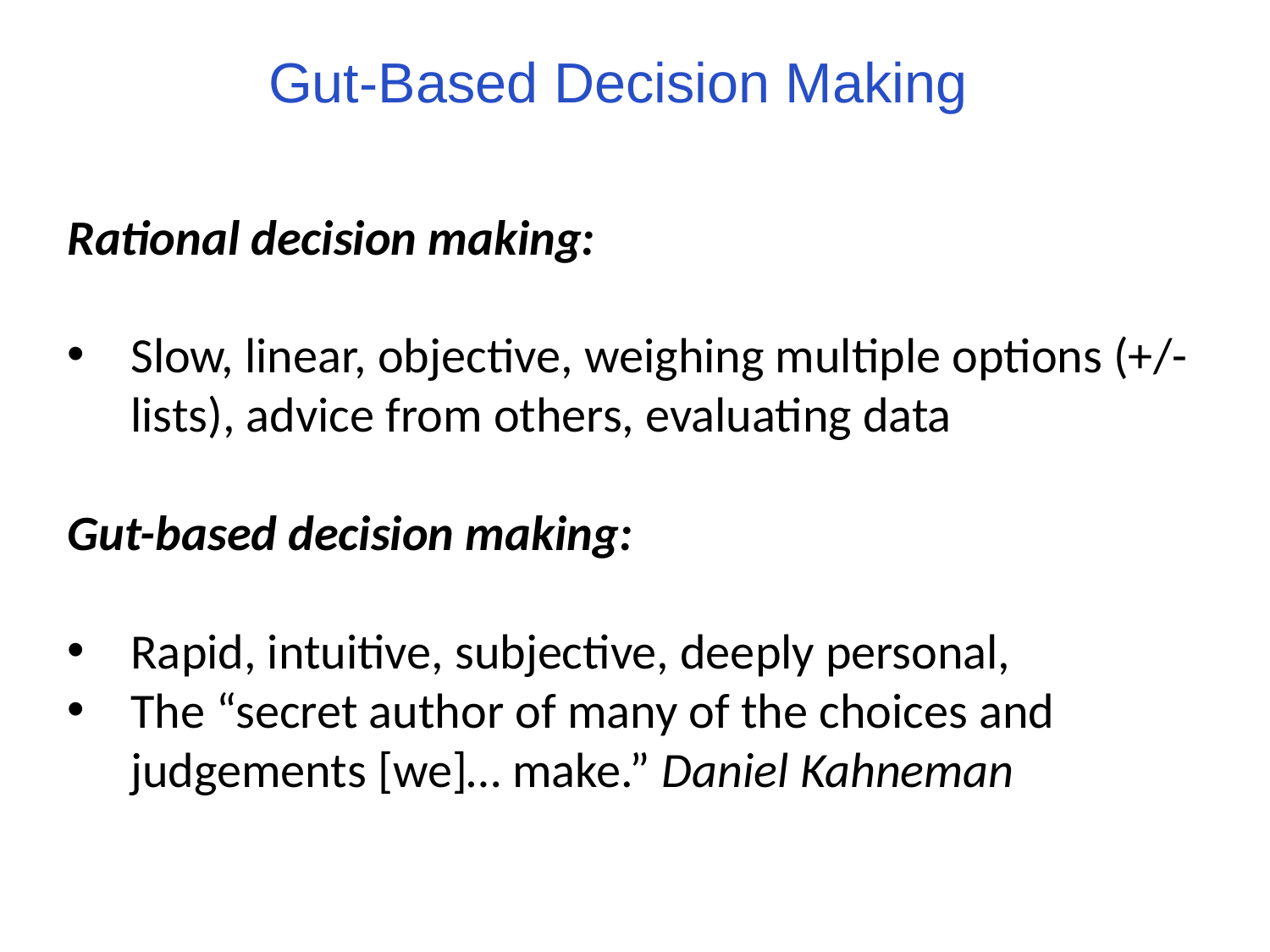

Gut-Based Decision Making

Rational decision making:

Slow, linear, objective, weighing multiple options (+/- lists), advice from others, evaluating data

Gut-based decision making:

Rapid, intuitive, subjective, deeply personal,
The “secret author of many of the choices and judgements [we]… make.” Daniel Kahneman